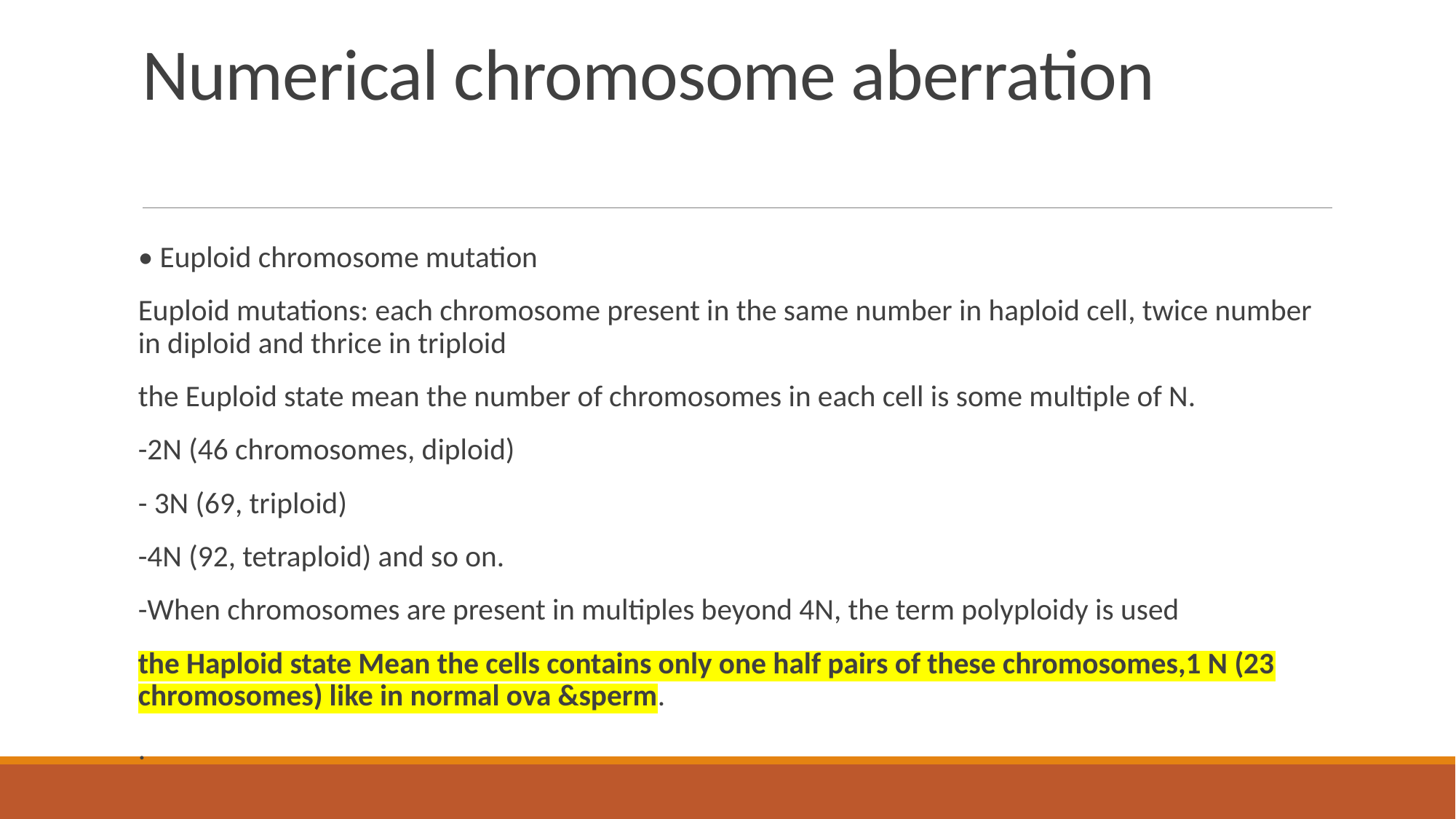

# Numerical chromosome aberration
• Euploid chromosome mutation
Euploid mutations: each chromosome present in the same number in haploid cell, twice number in diploid and thrice in triploid
the Euploid state mean the number of chromosomes in each cell is some multiple of N.
-2N (46 chromosomes, diploid)
- 3N (69, triploid)
-4N (92, tetraploid) and so on.
-When chromosomes are present in multiples beyond 4N, the term polyploidy is used
the Haploid state Mean the cells contains only one half pairs of these chromosomes,1 N (23 chromosomes) like in normal ova &sperm.
.